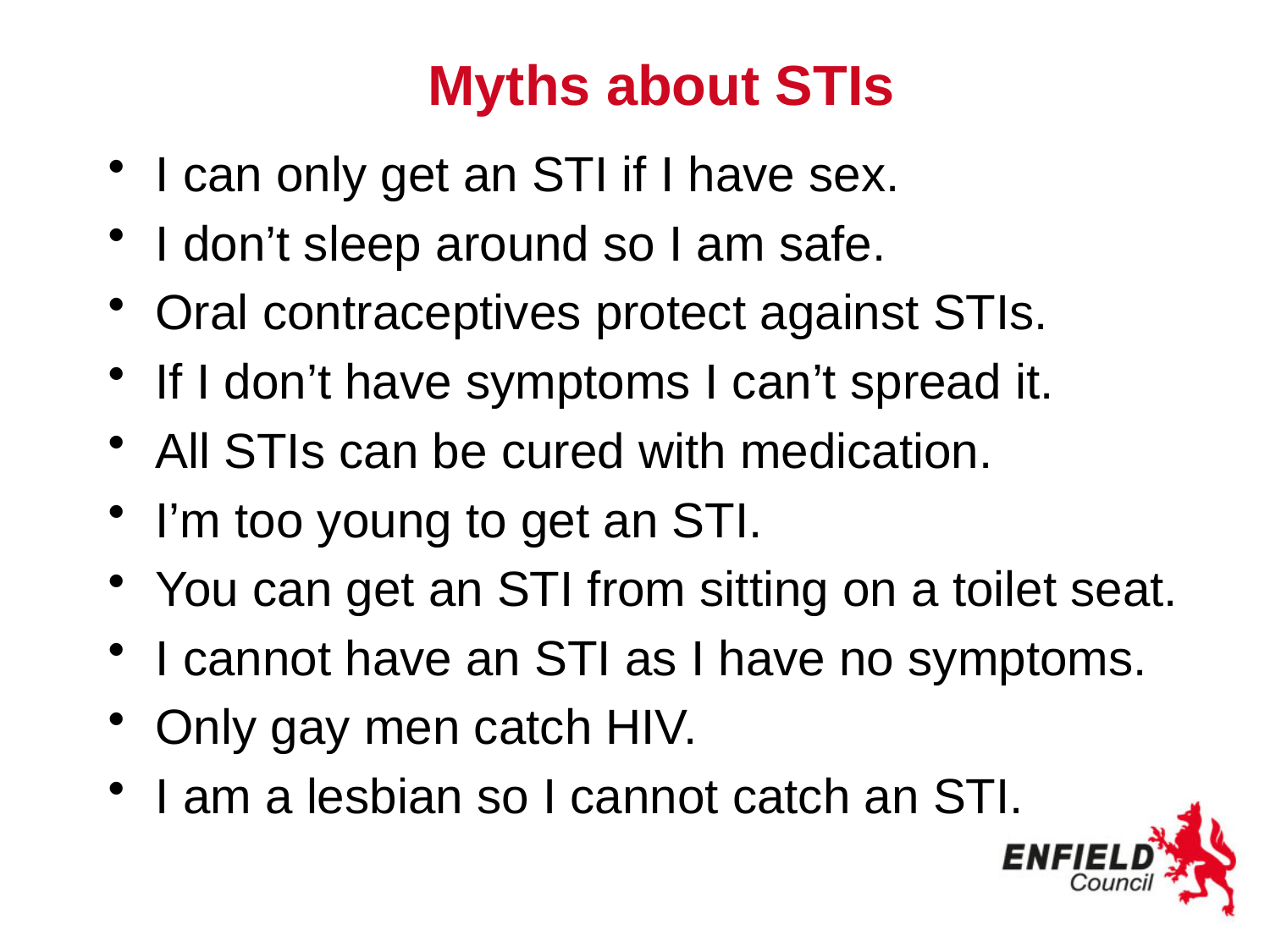

# Myths about STIs
I can only get an STI if I have sex.
I don’t sleep around so I am safe.
Oral contraceptives protect against STIs.
If I don’t have symptoms I can’t spread it.
All STIs can be cured with medication.
I’m too young to get an STI.
You can get an STI from sitting on a toilet seat.
I cannot have an STI as I have no symptoms.
Only gay men catch HIV.
I am a lesbian so I cannot catch an STI.